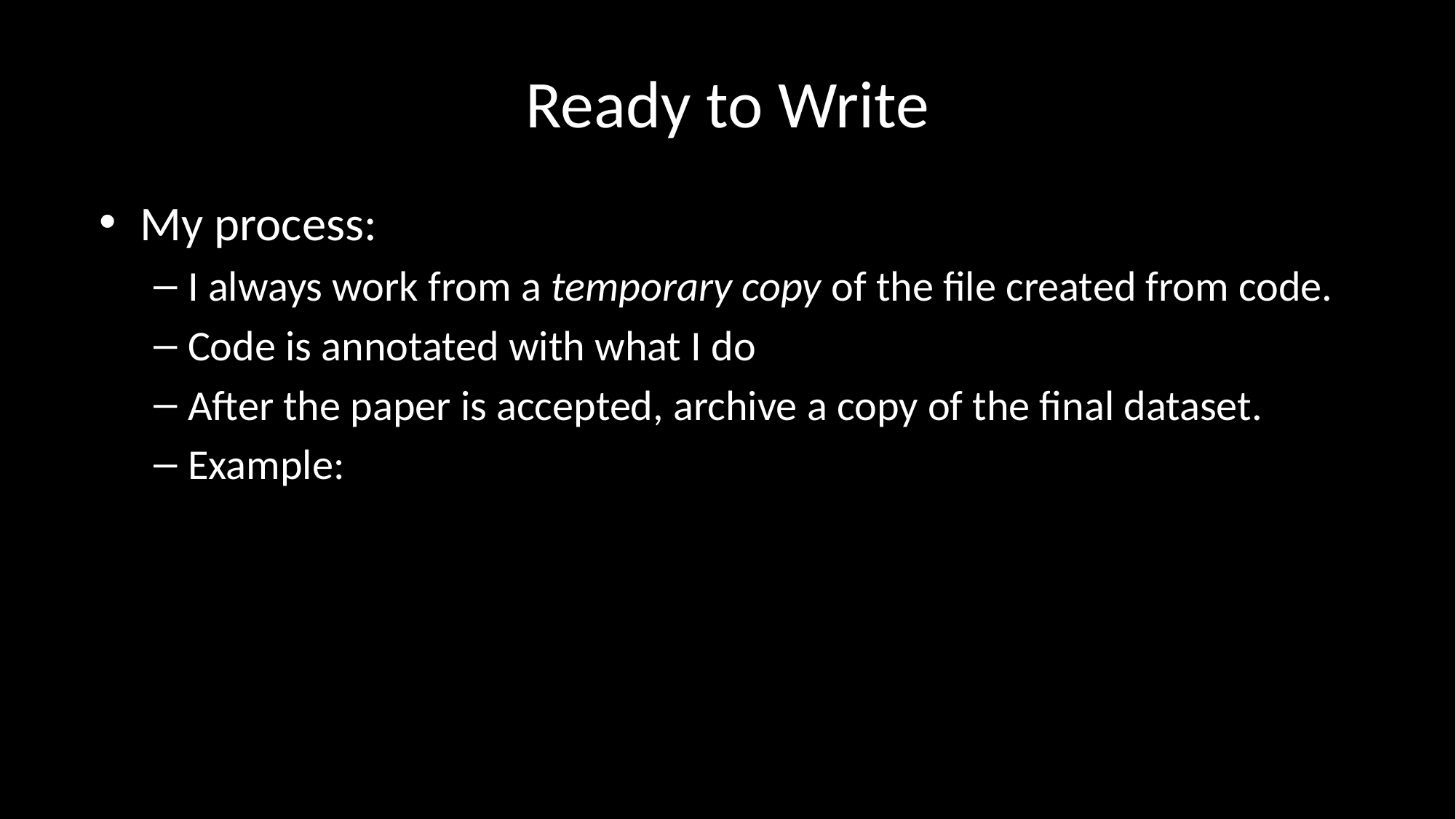

# Ready to Write
My process:
I always work from a temporary copy of the file created from code.
Code is annotated with what I do
After the paper is accepted, archive a copy of the final dataset.
Example: